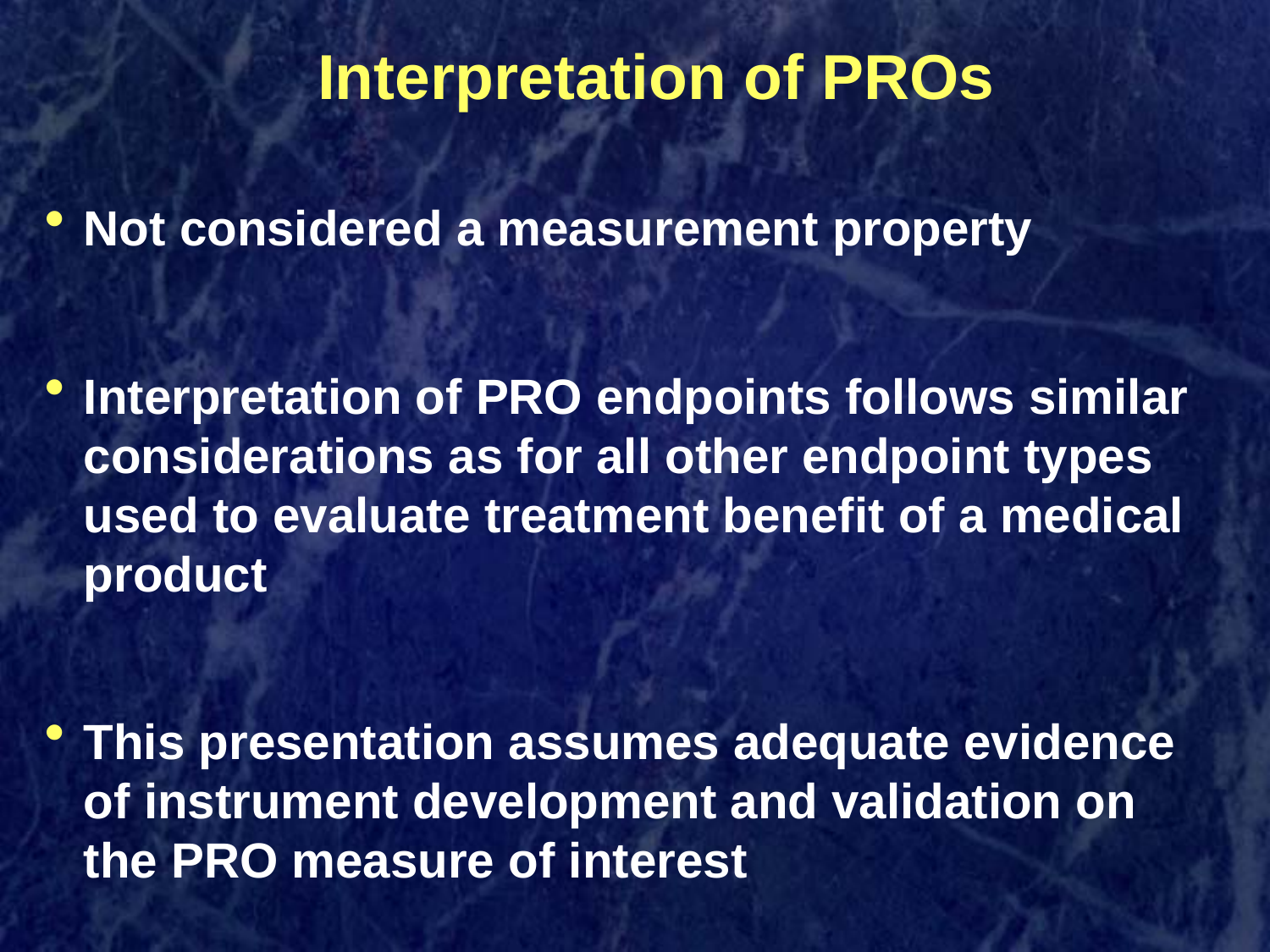

# Interpretation of PROs
Not considered a measurement property

Interpretation of PRO endpoints follows similar considerations as for all other endpoint types used to evaluate treatment benefit of a medical product

This presentation assumes adequate evidence of instrument development and validation on the PRO measure of interest